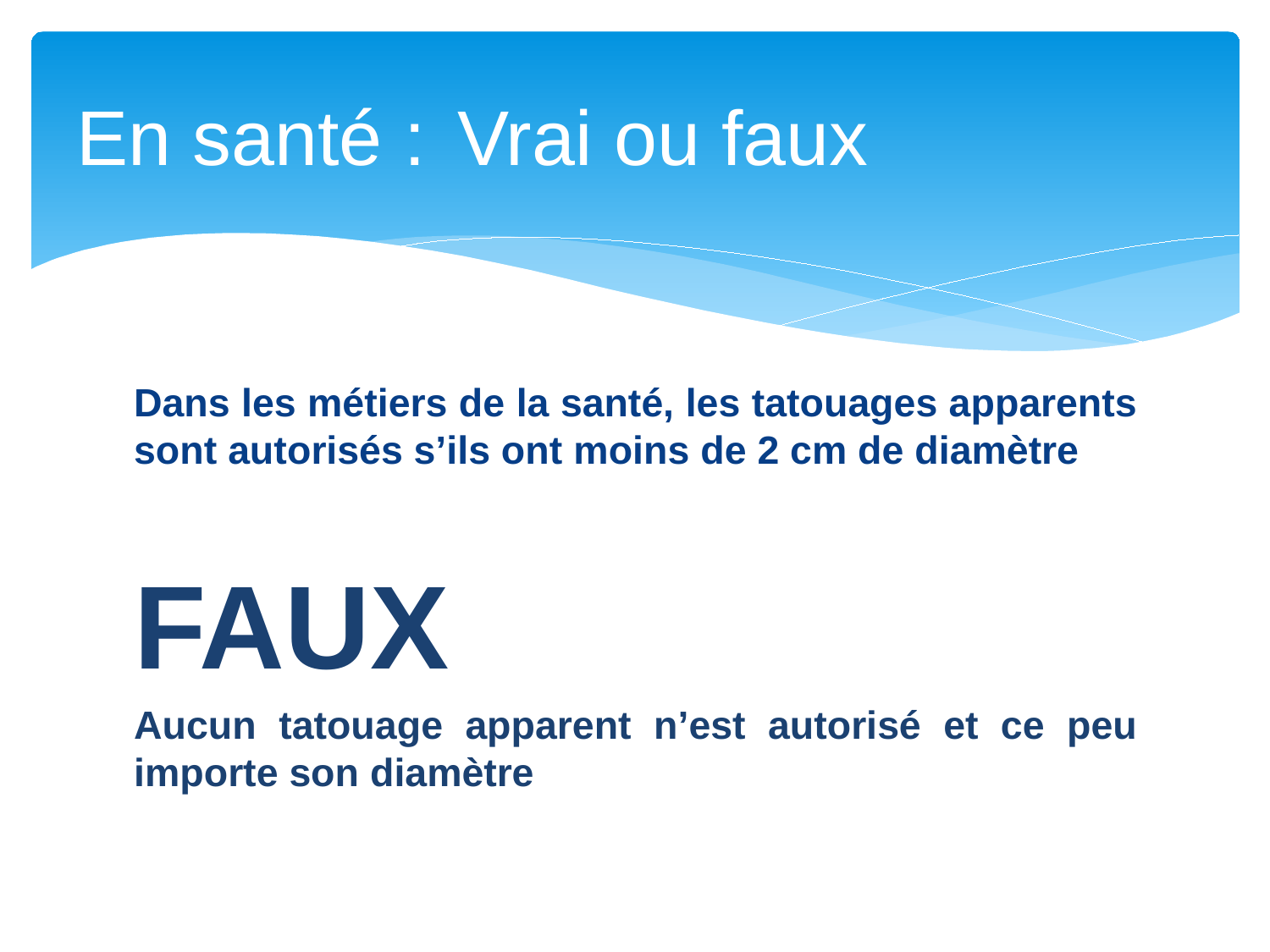

# En santé :	Vrai ou faux
Dans les métiers de la santé, les tatouages apparents sont autorisés s’ils ont moins de 2 cm de diamètre

FAUX
Aucun tatouage apparent n’est autorisé et ce peu importe son diamètre